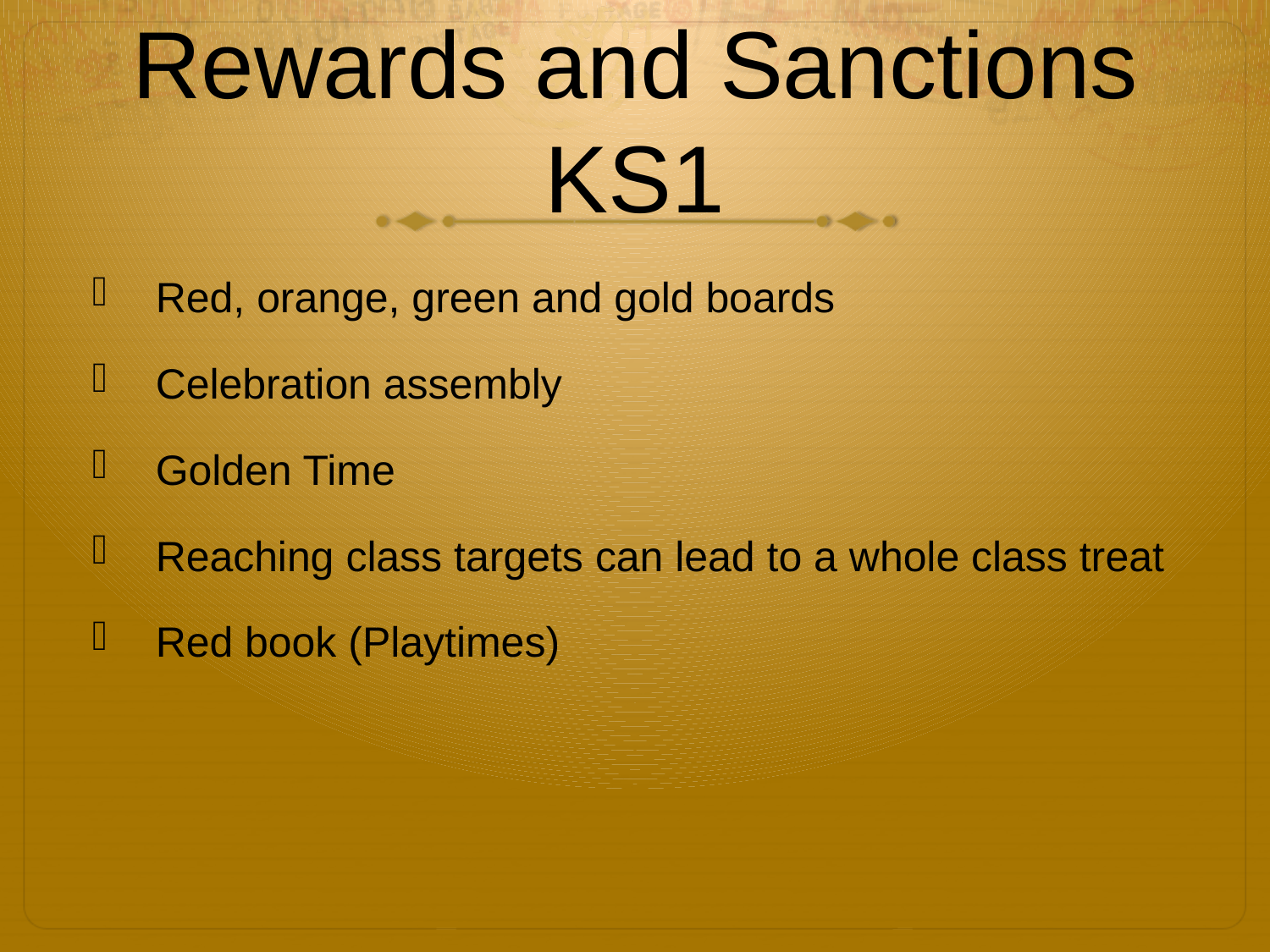

# Rewards and Sanctions KS1
Red, orange, green and gold boards
Celebration assembly
Golden Time
Reaching class targets can lead to a whole class treat
Red book (Playtimes)